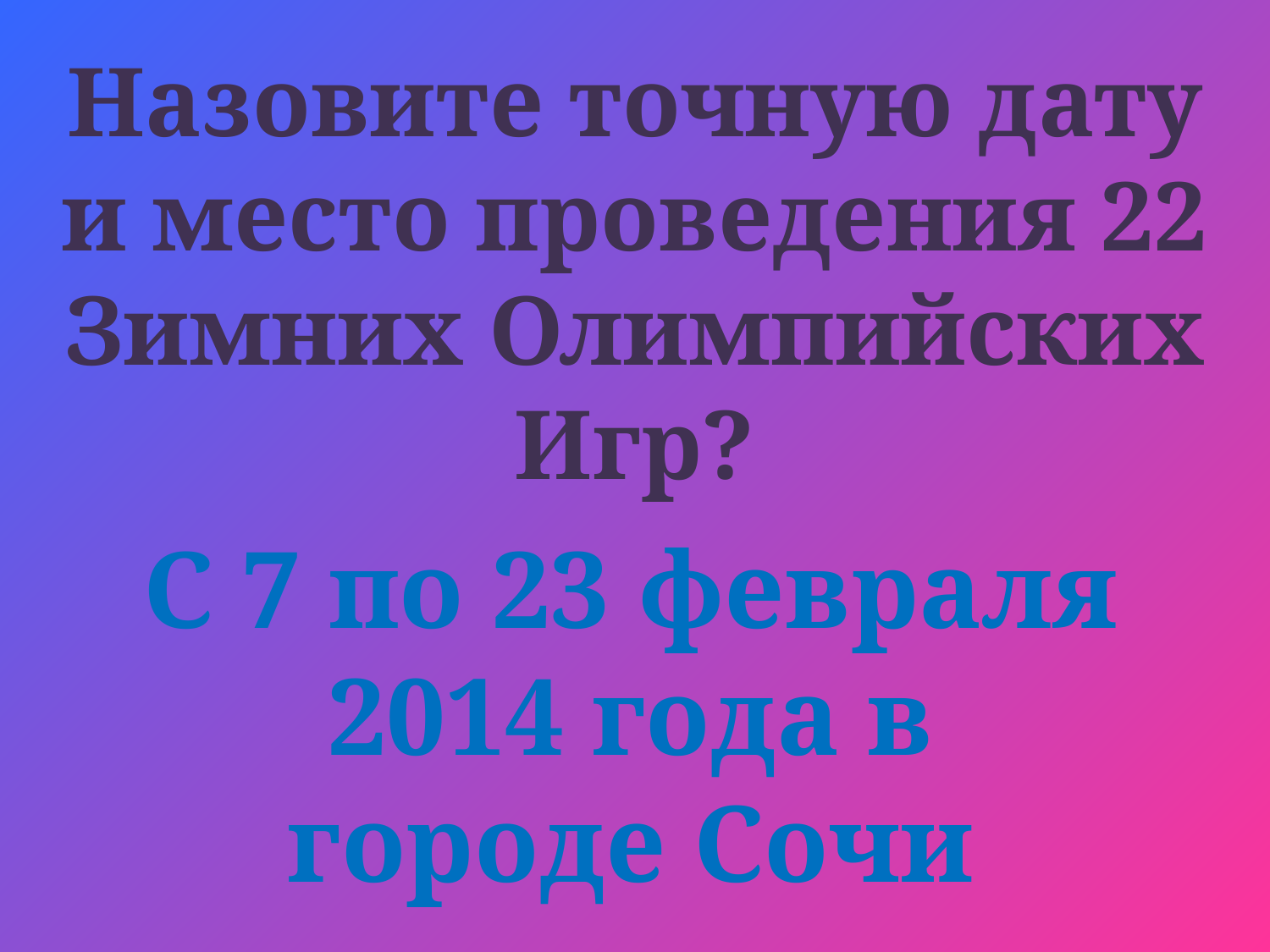

# Назовите точную дату и место проведения 22 Зимних Олимпийских Игр?
С 7 по 23 февраля 2014 года в городе Сочи